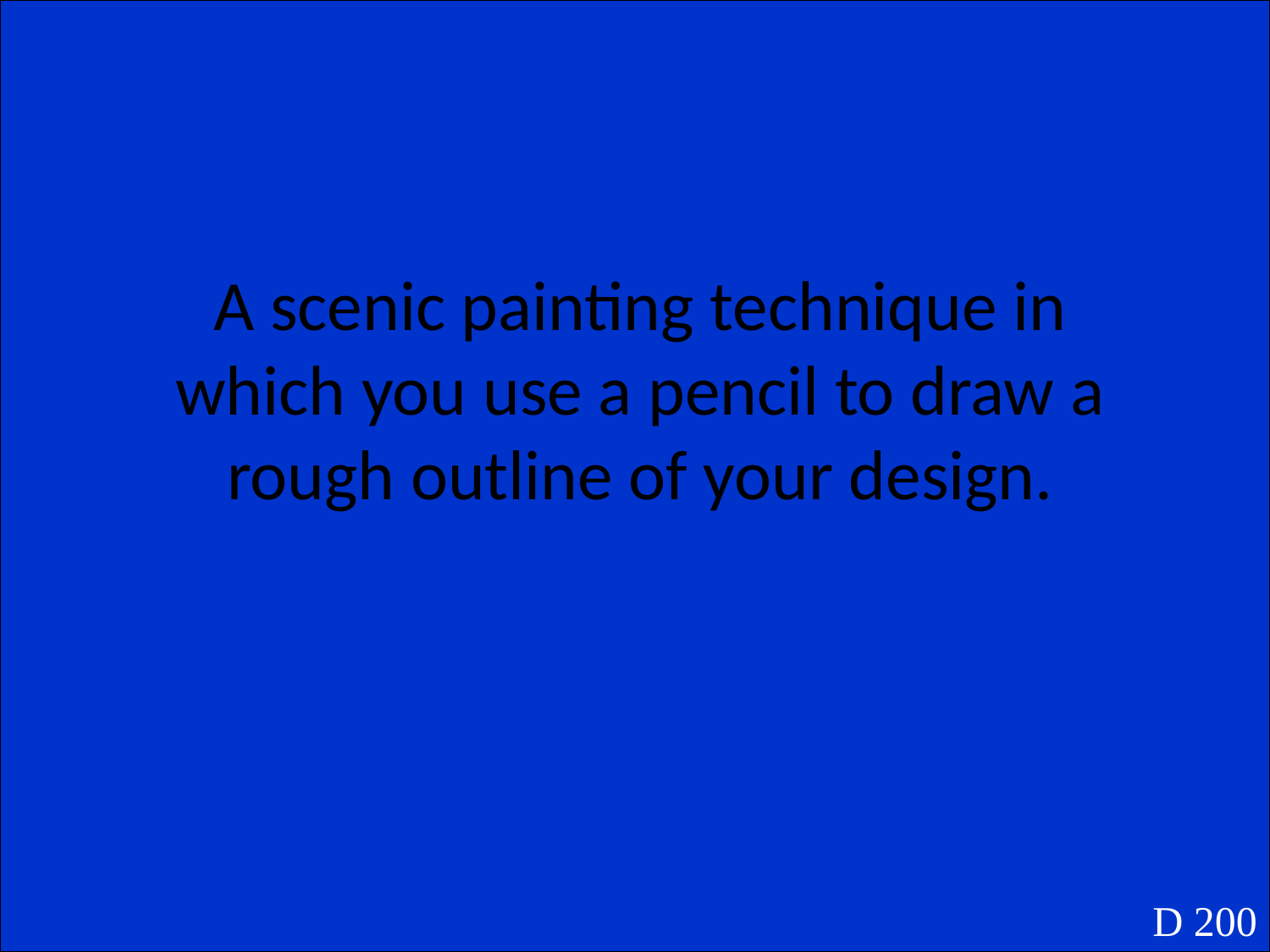

A scenic painting technique in which you use a pencil to draw a rough outline of your design.
D 200